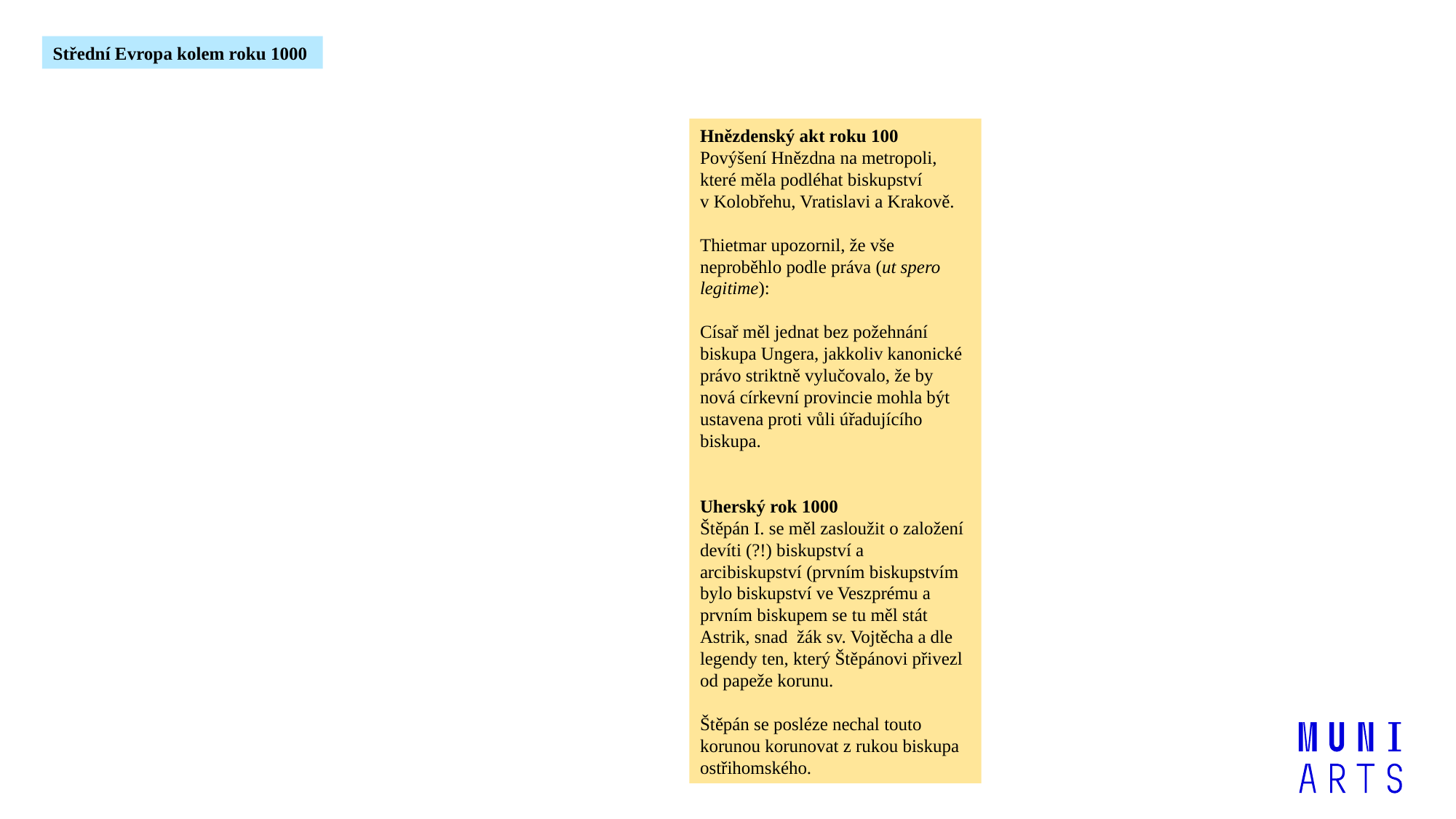

Střední Evropa kolem roku 1000
Hnězdenský akt roku 100
Povýšení Hnězdna na metropoli, které měla podléhat biskupství v Kolobřehu, Vratislavi a Krakově.

Thietmar upozornil, že vše neproběhlo podle práva (ut spero legitime):

Císař měl jednat bez požehnání biskupa Ungera, jakkoliv kanonické právo striktně vylučovalo, že by nová církevní provincie mohla být ustavena proti vůli úřadujícího biskupa.

Uherský rok 1000
Štěpán I. se měl zasloužit o založení devíti (?!) biskupství a arcibiskupství (prvním biskupstvím bylo biskupství ve Veszprému a prvním biskupem se tu měl stát Astrik, snad  žák sv. Vojtěcha a dle legendy ten, který Štěpánovi přivezl od papeže korunu.

Štěpán se posléze nechal touto korunou korunovat z rukou biskupa ostřihomského.